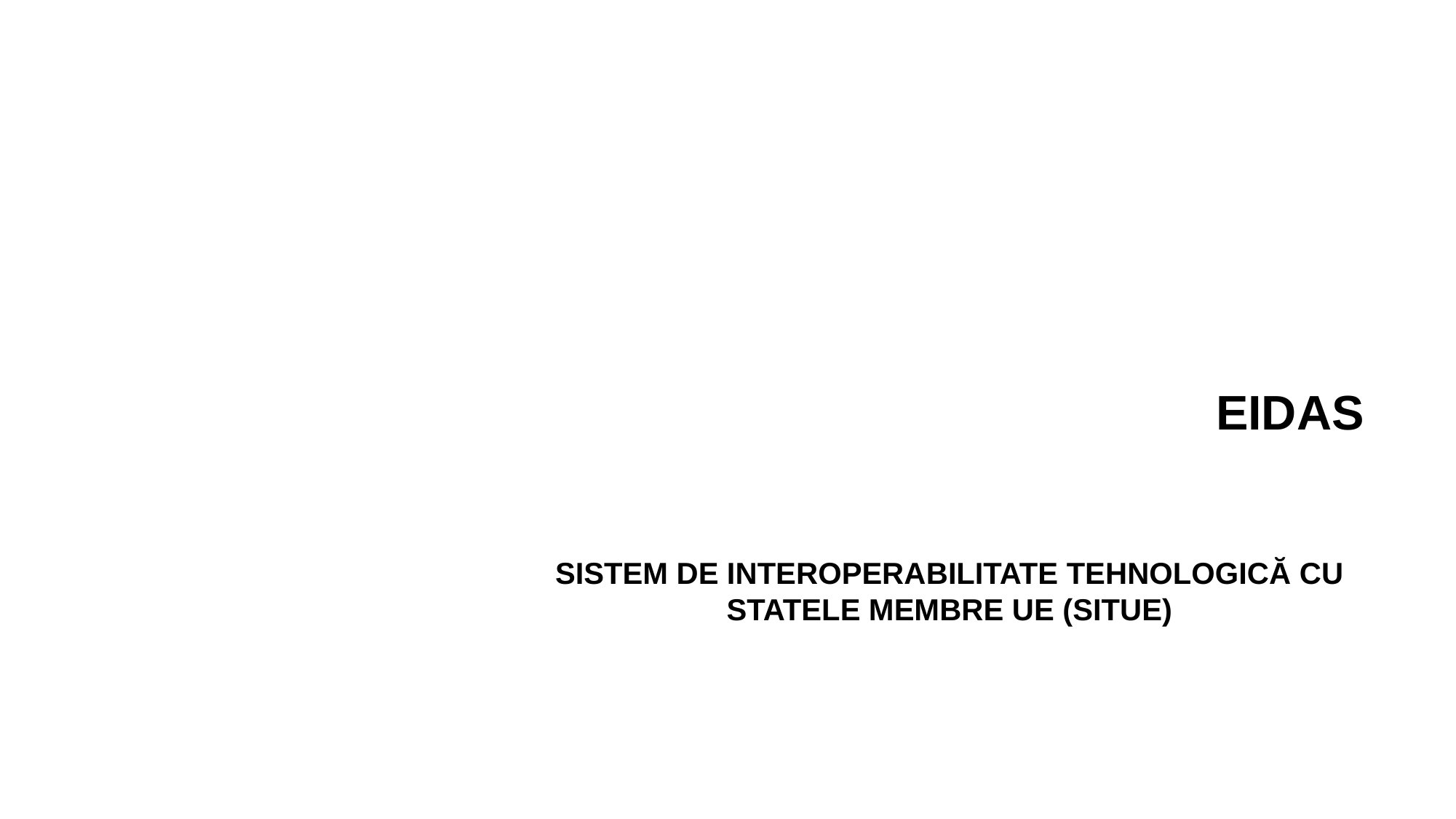

eidas
SISTEM DE INTEROPERABILITATE TEHNOLOGICĂ CU STATELE MEMBRE UE (SITUE)